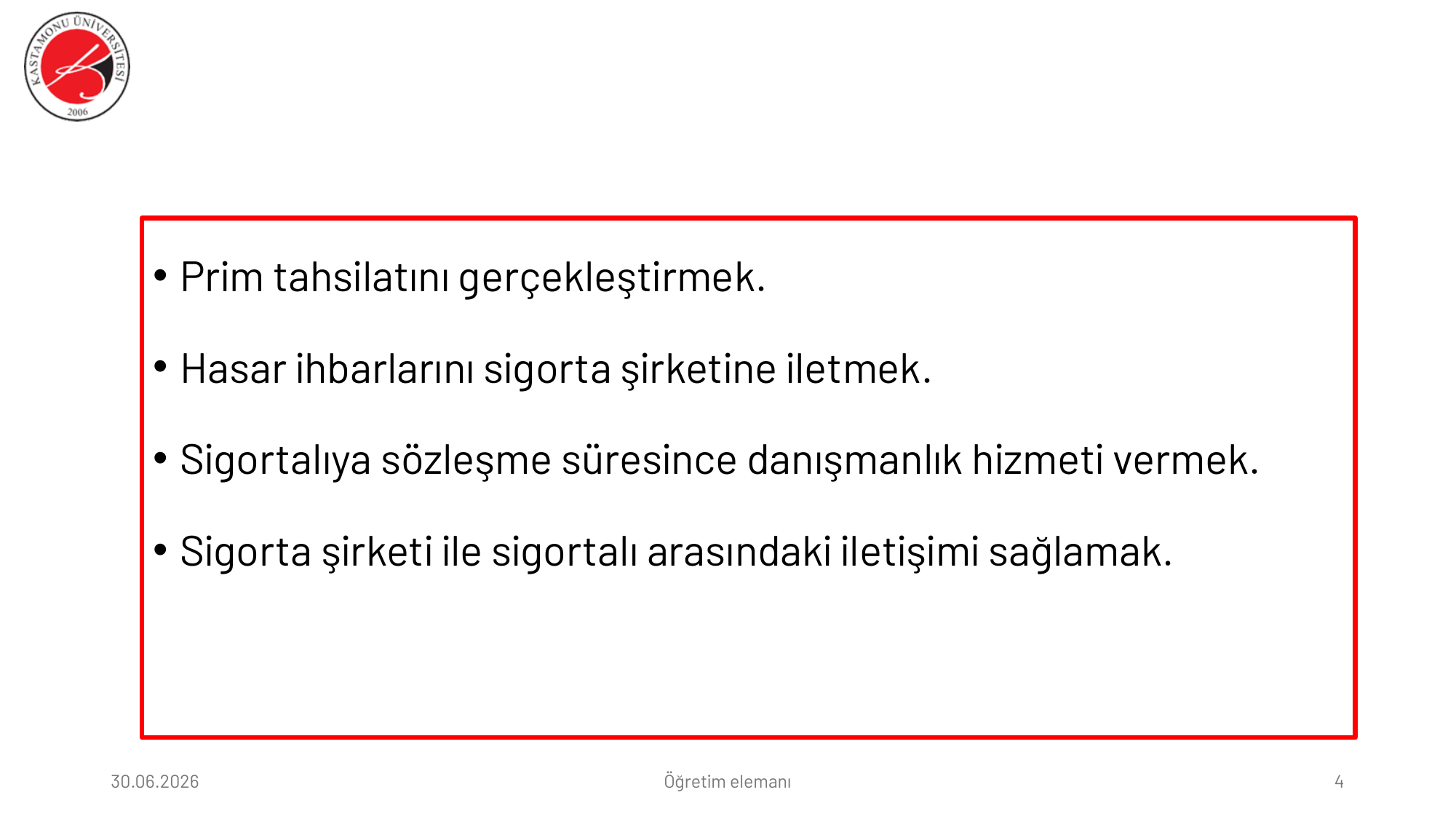

Prim tahsilatını gerçekleştirmek.
Hasar ihbarlarını sigorta şirketine iletmek.
Sigortalıya sözleşme süresince danışmanlık hizmeti vermek.
Sigorta şirketi ile sigortalı arasındaki iletişimi sağlamak.
30.06.2026
Öğretim elemanı
4